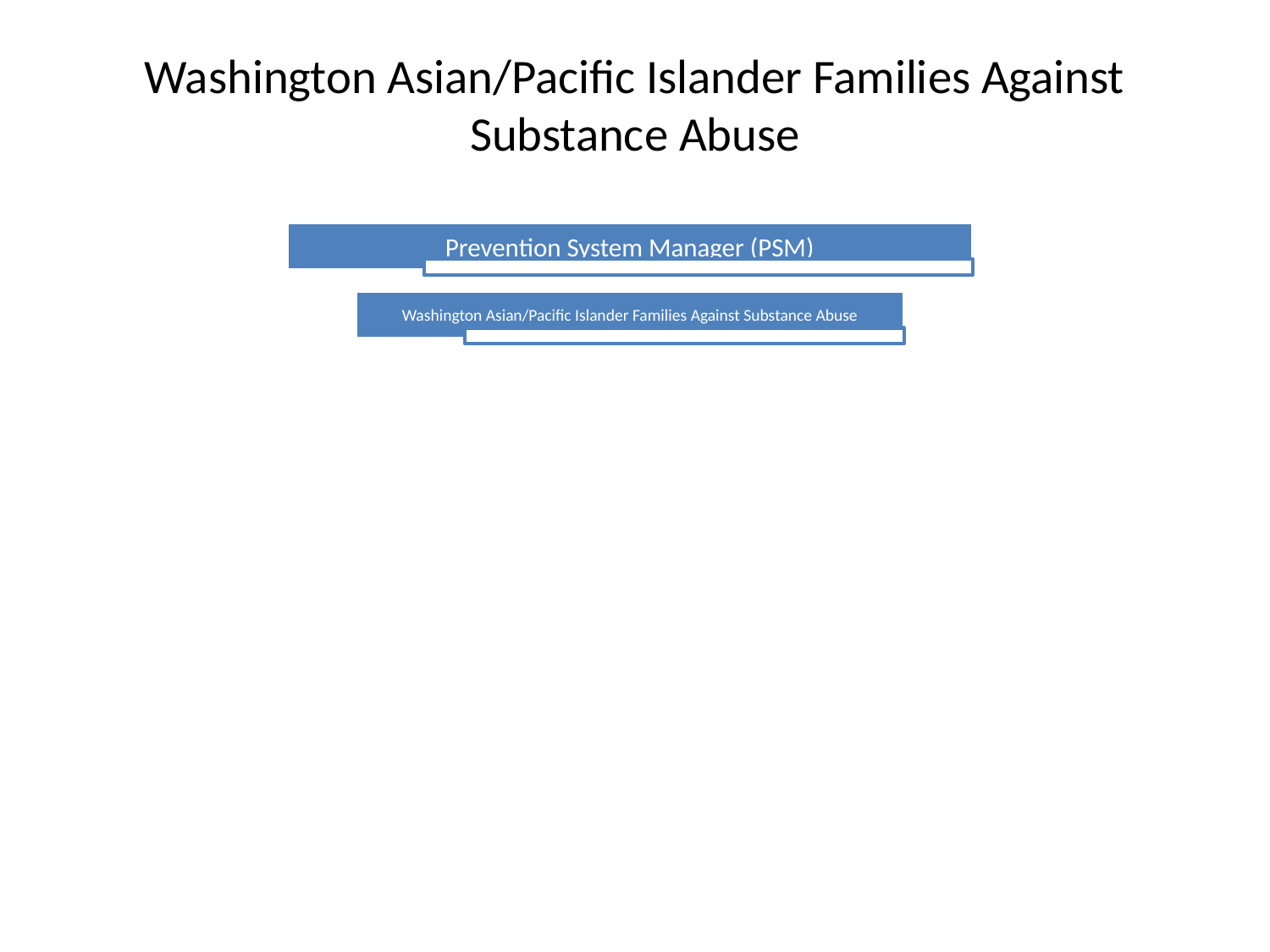

# Washington Asian/Pacific Islander Families Against Substance Abuse
Prevention System Manager (PSM)
Washington Asian/Pacific Islander Families Against Substance Abuse